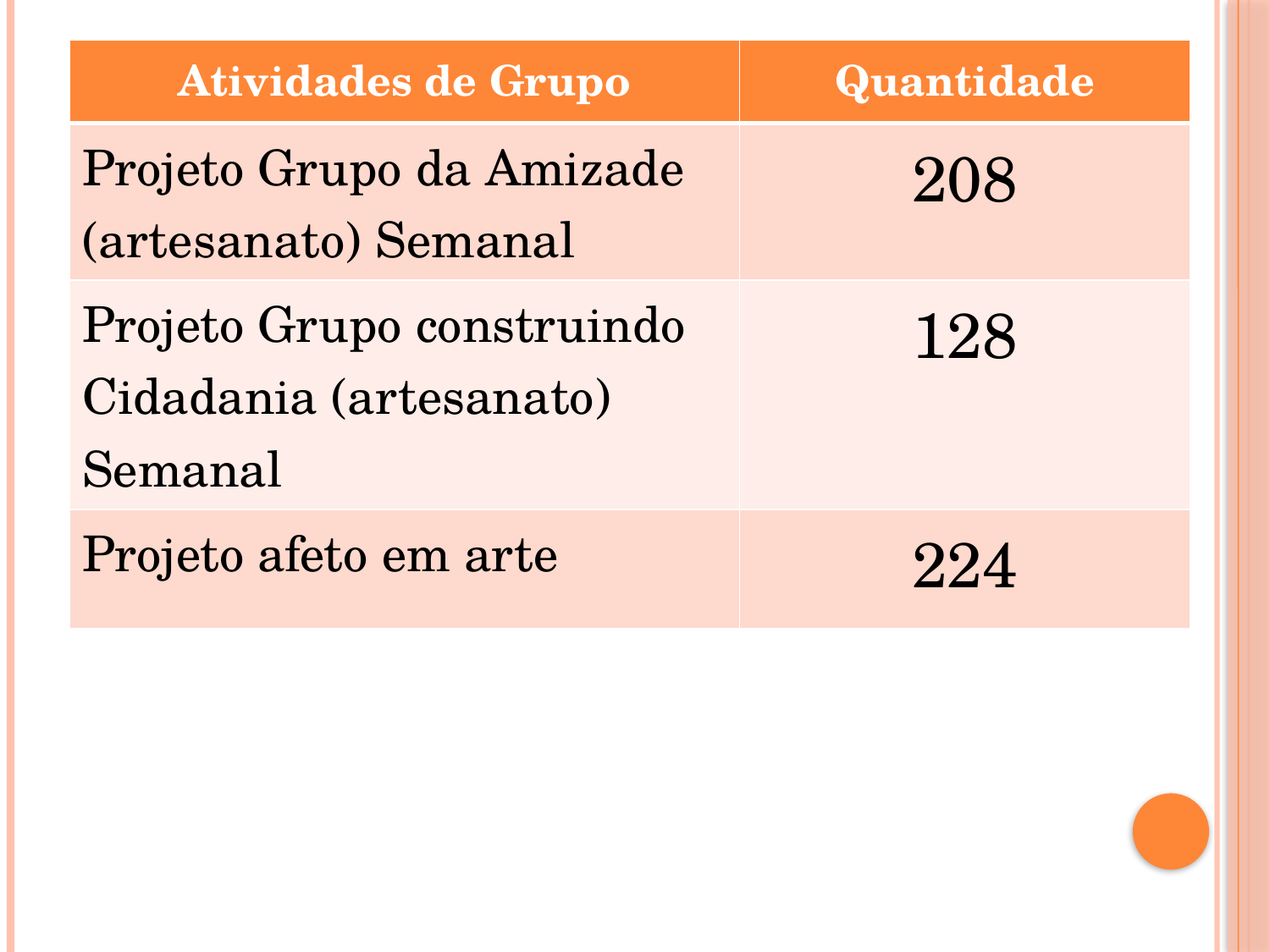

| Atividades de Grupo | Quantidade |
| --- | --- |
| Projeto Grupo da Amizade (artesanato) Semanal | 208 |
| Projeto Grupo construindo Cidadania (artesanato) Semanal | 128 |
| Projeto afeto em arte | 224 |